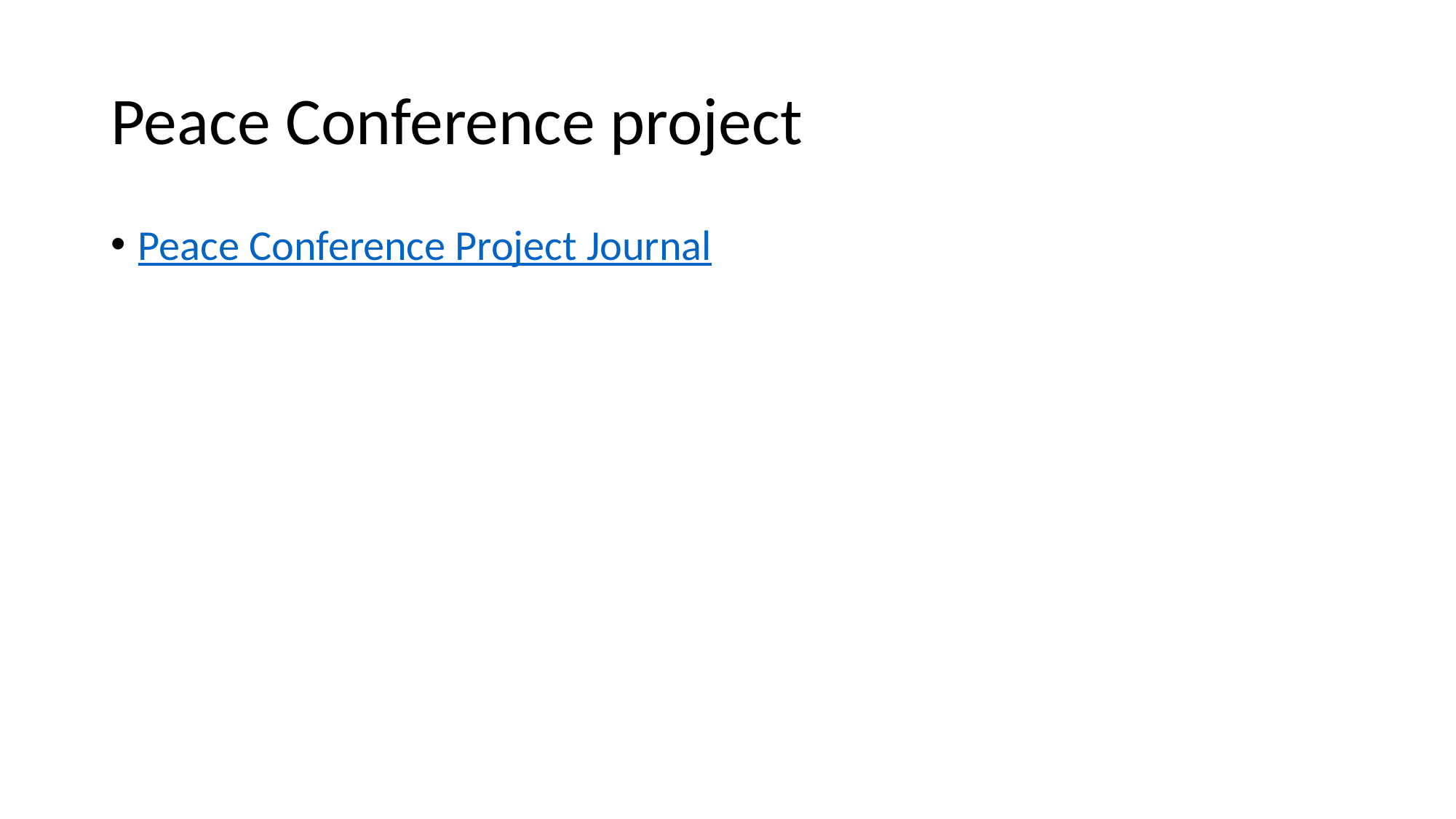

# Peace Conference project
Peace Conference Project Journal